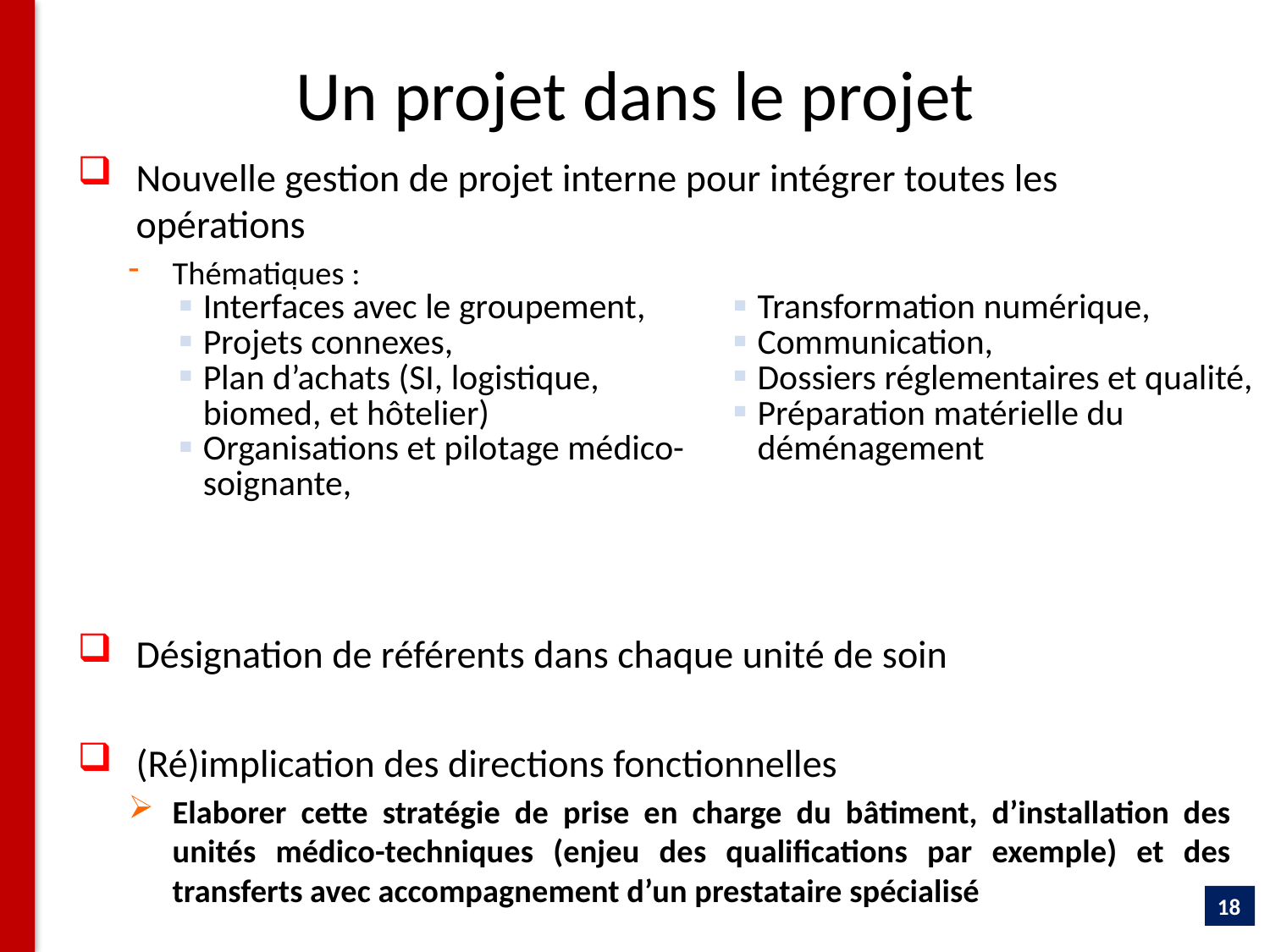

# Un projet dans le projet
Nouvelle gestion de projet interne pour intégrer toutes les opérations
Thématiques :

Désignation de référents dans chaque unité de soin

(Ré)implication des directions fonctionnelles
Elaborer cette stratégie de prise en charge du bâtiment, d’installation des unités médico-techniques (enjeu des qualifications par exemple) et des transferts avec accompagnement d’un prestataire spécialisé
| Interfaces avec le groupement, Projets connexes, Plan d’achats (SI, logistique, biomed, et hôtelier) Organisations et pilotage médico-soignante, | Transformation numérique, Communication, Dossiers réglementaires et qualité, Préparation matérielle du déménagement |
| --- | --- |